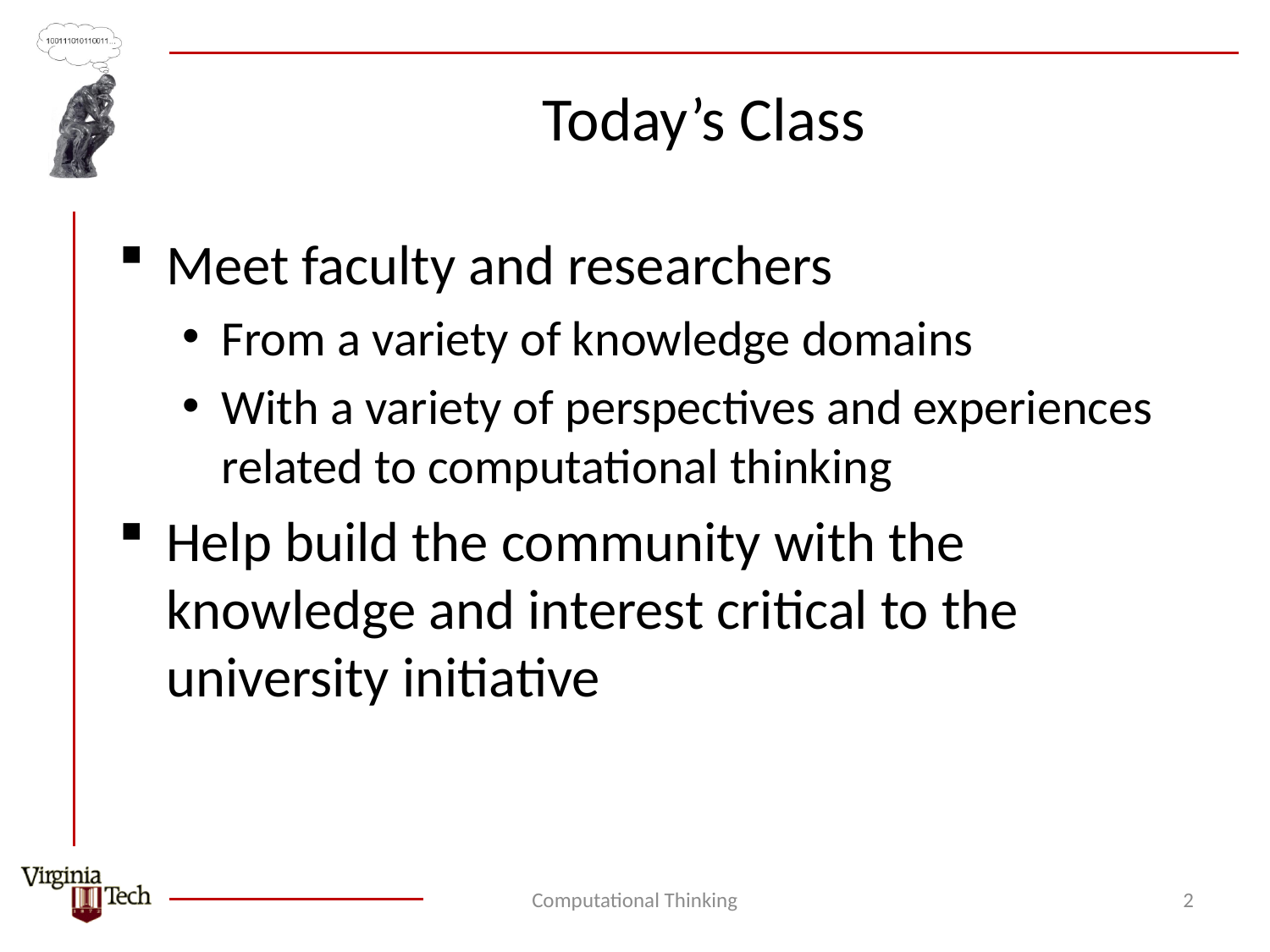

# Today’s Class
Meet faculty and researchers
From a variety of knowledge domains
With a variety of perspectives and experiences related to computational thinking
Help build the community with the knowledge and interest critical to the university initiative
Computational Thinking
2